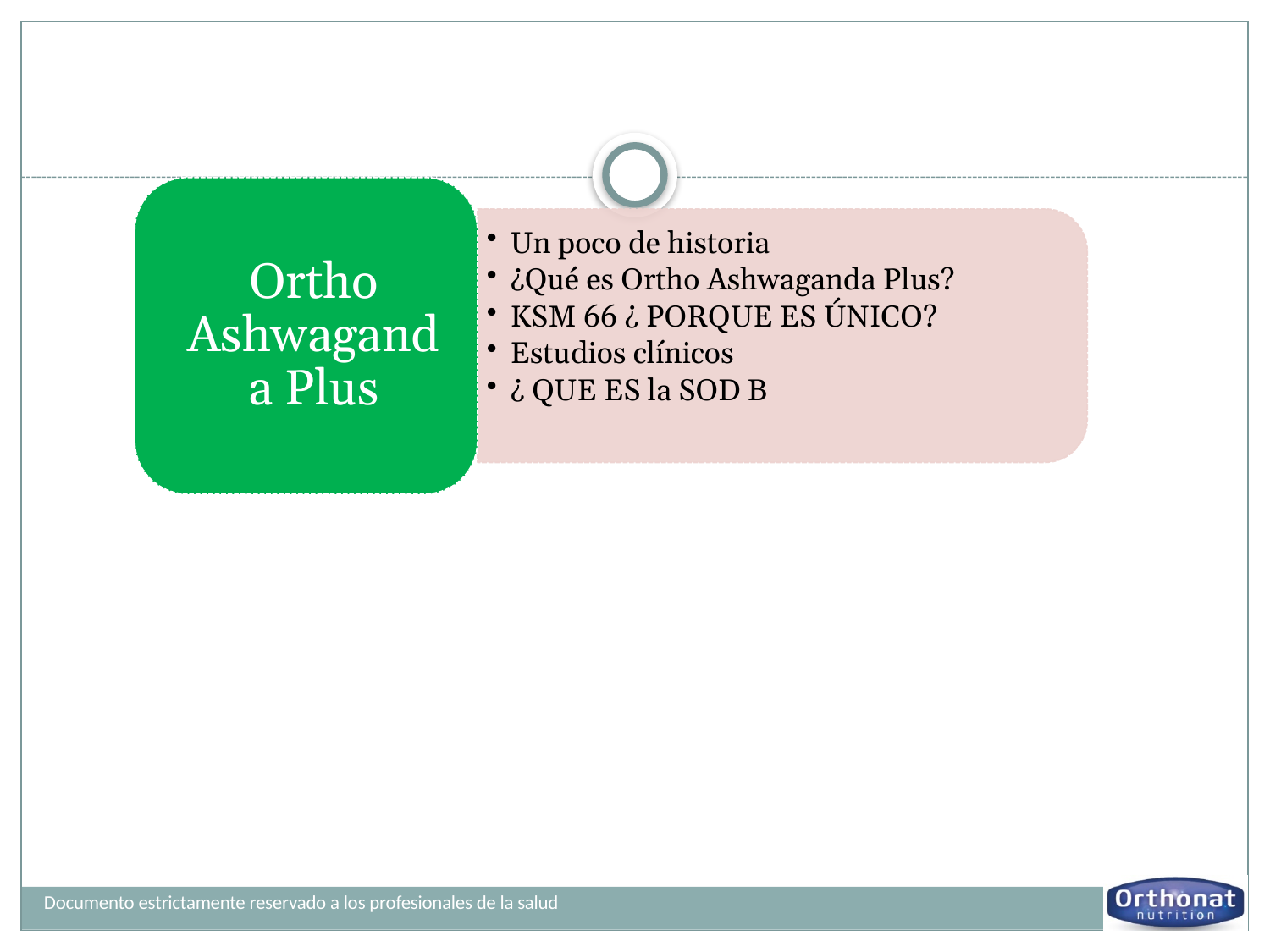

Un poco de historia
¿Qué es Ortho Ashwaganda Plus?
KSM 66 ¿ PORQUE ES ÚNICO?
Estudios clínicos
¿ QUE ES la SOD B

Ortho Ashwaganda Plus
Documento estrictamente reservado a los profesionales de la salud